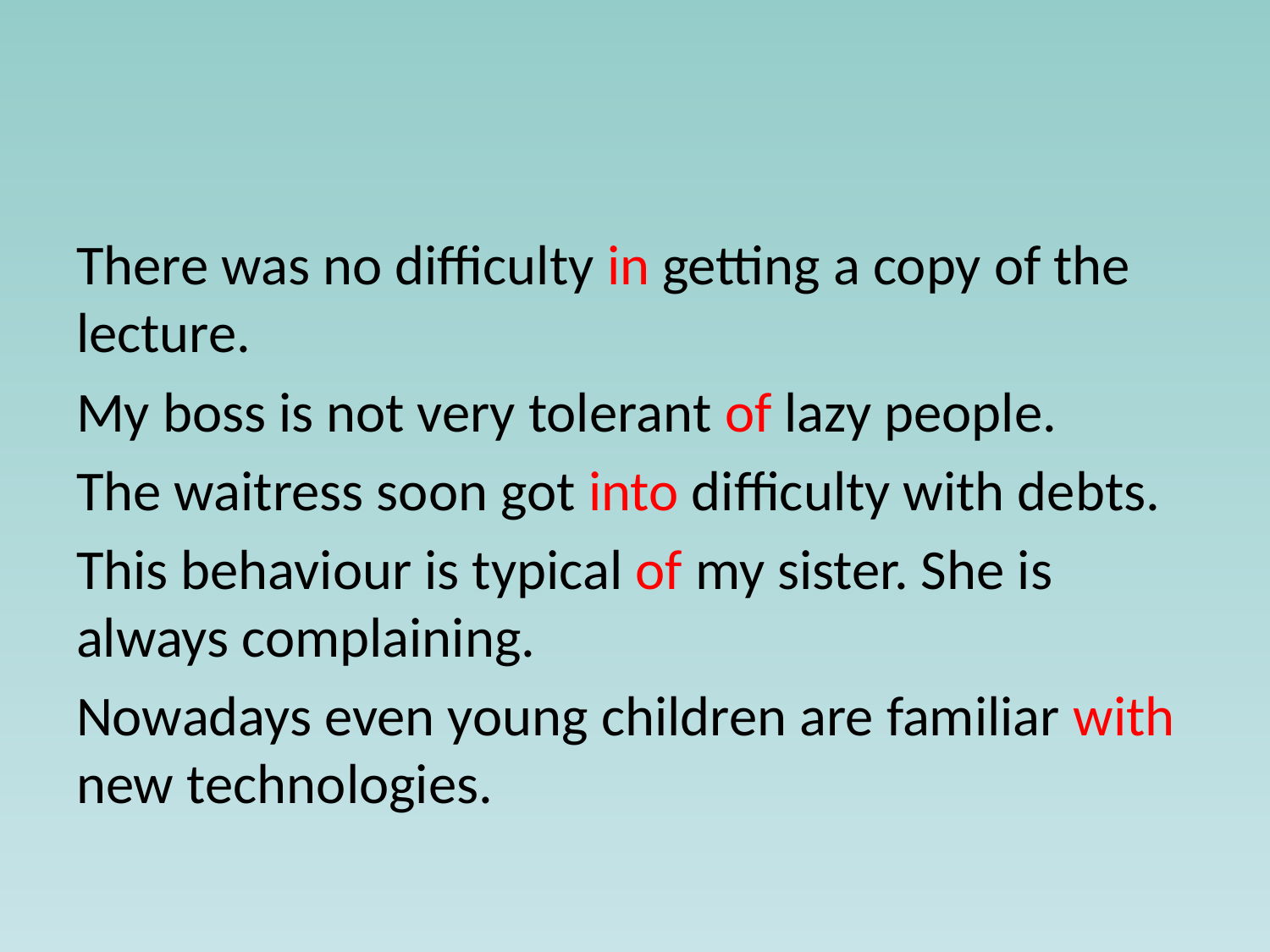

There was no difficulty in getting a copy of the lecture.
My boss is not very tolerant of lazy people.
The waitress soon got into difficulty with debts.
This behaviour is typical of my sister. She is always complaining.
Nowadays even young children are familiar with new technologies.